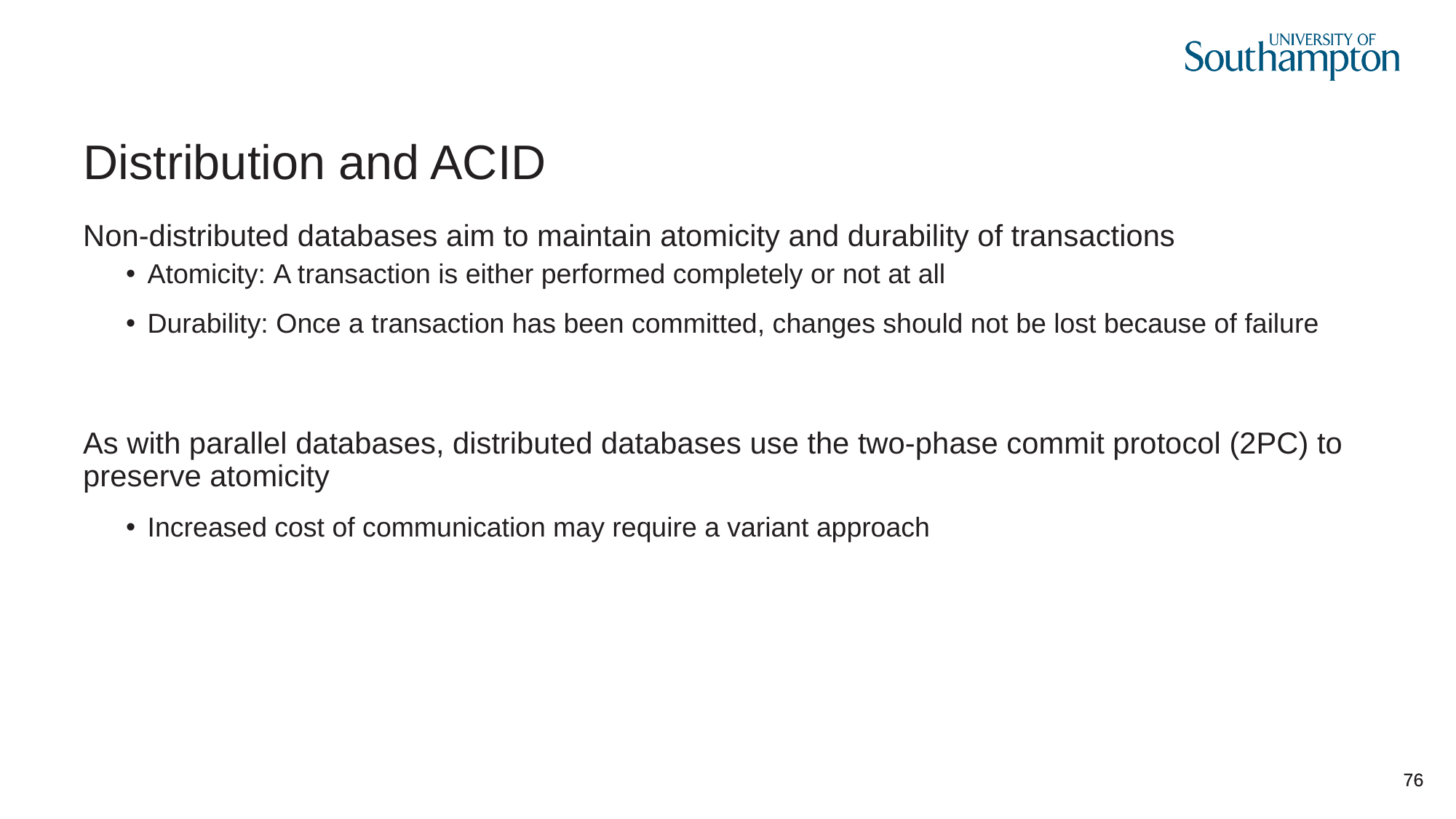

# Distribution and ACID
Non-distributed databases aim to maintain atomicity and durability of transactions
Atomicity: A transaction is either performed completely or not at all
Durability: Once a transaction has been committed, changes should not be lost because of failure

As with parallel databases, distributed databases use the two-phase commit protocol (2PC) to preserve atomicity
Increased cost of communication may require a variant approach

76